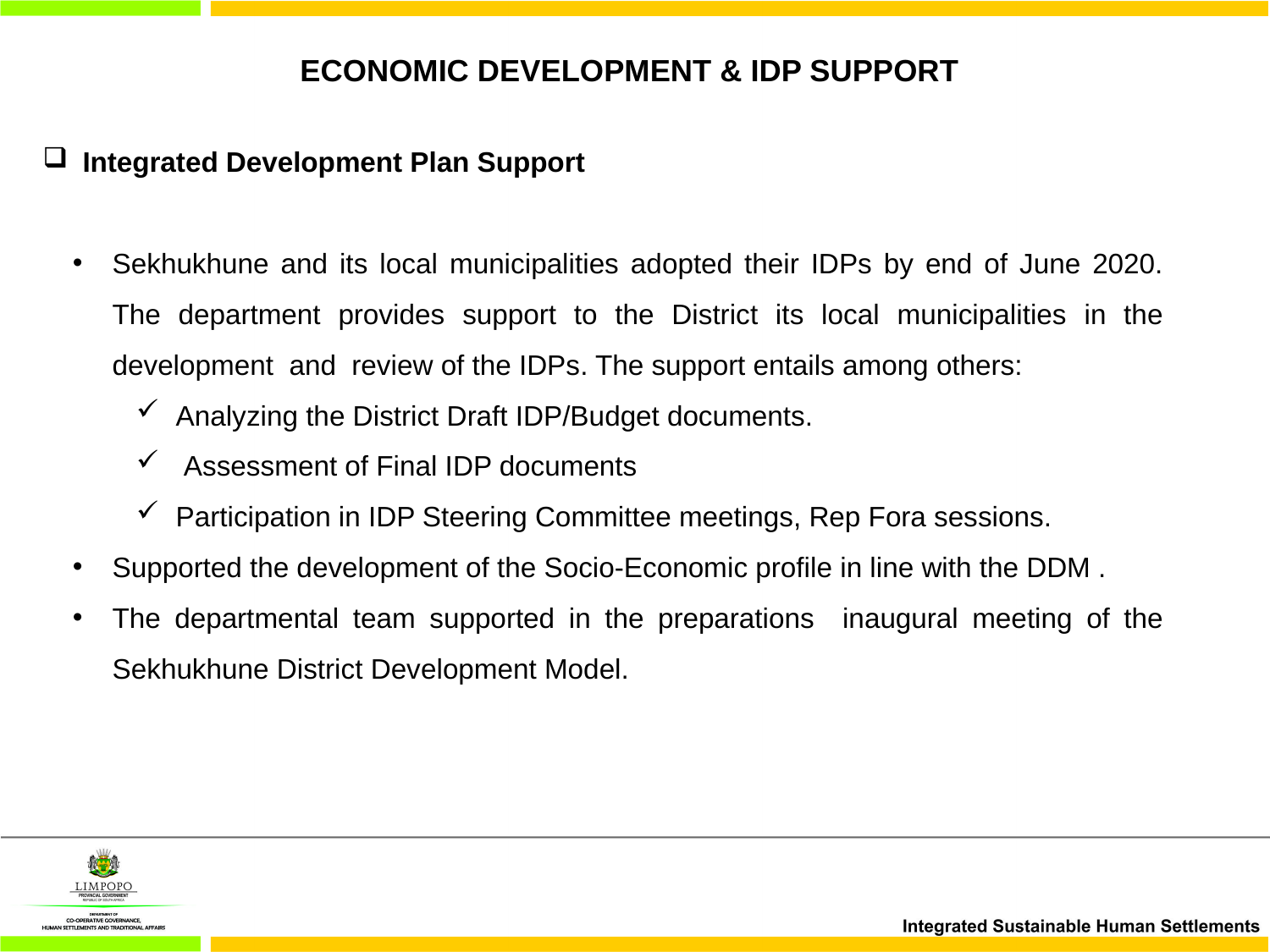

# ECONOMIC DEVELOPMENT & IDP SUPPORT
Integrated Development Plan Support

Sekhukhune and its local municipalities adopted their IDPs by end of June 2020. The department provides support to the District its local municipalities in the development  and  review of the IDPs. The support entails among others:
Analyzing the District Draft IDP/Budget documents.
 Assessment of Final IDP documents
Participation in IDP Steering Committee meetings, Rep Fora sessions.
Supported the development of the Socio-Economic profile in line with the DDM .
The departmental team supported in the preparations  inaugural meeting of the Sekhukhune District Development Model.